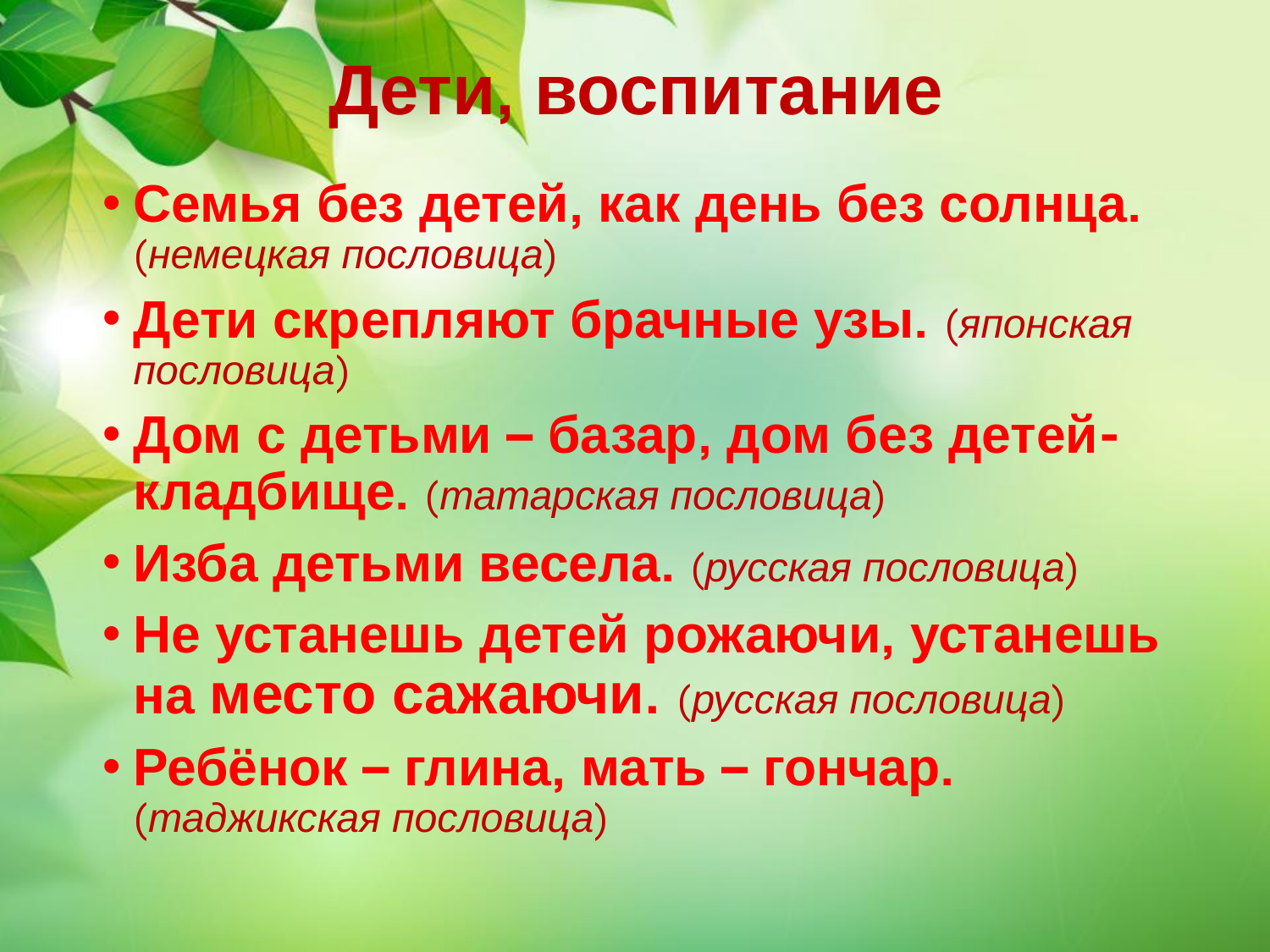

# Дети, воспитание
Семья без детей, как день без солнца. (немецкая пословица)
Дети скрепляют брачные узы. (японская пословица)
Дом с детьми – базар, дом без детей- кладбище. (татарская пословица)
Изба детьми весела. (русская пословица)
Не устанешь детей рожаючи, устанешь на место сажаючи. (русская пословица)
Ребёнок – глина, мать – гончар. (таджикская пословица)